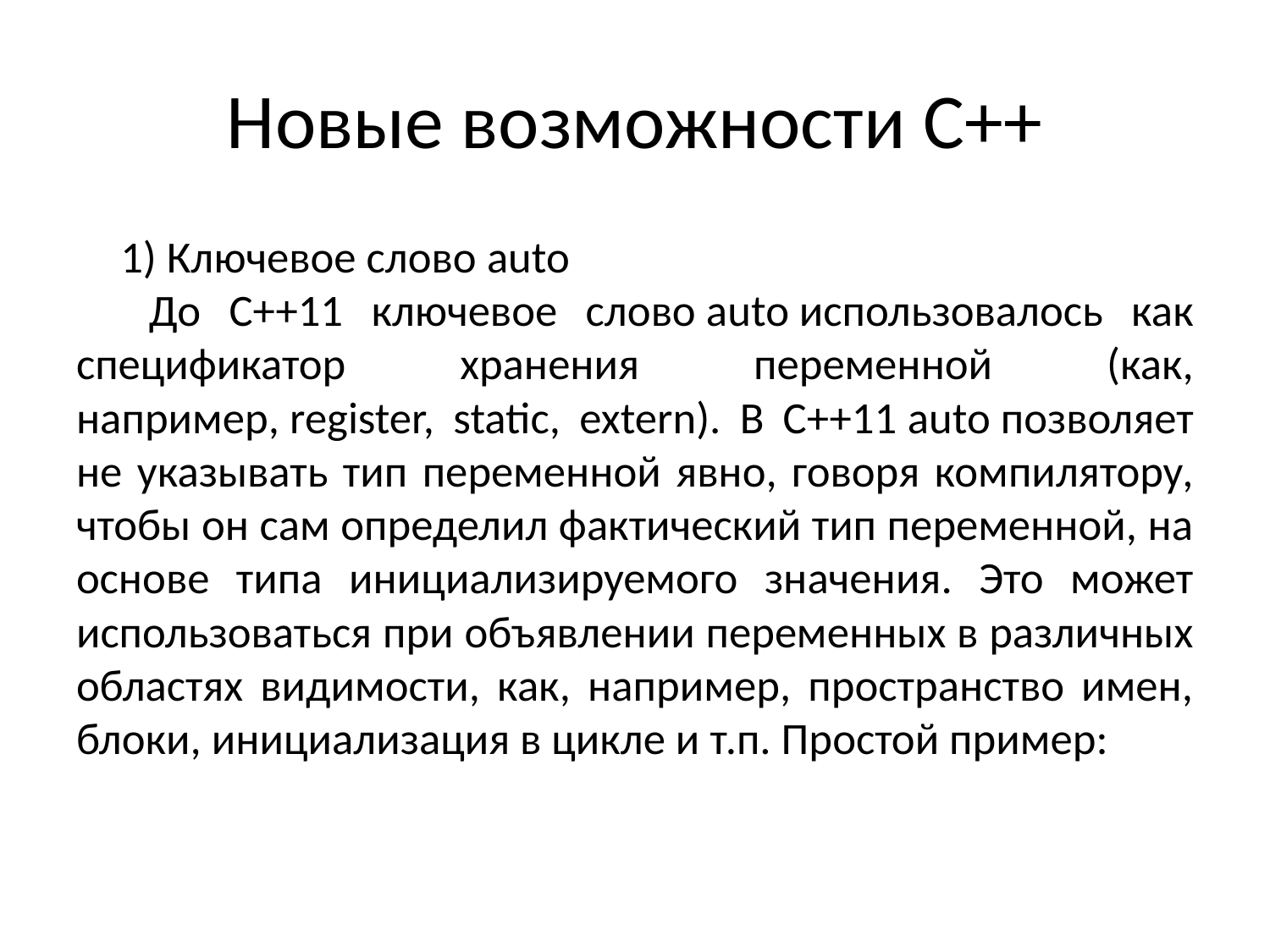

# Новые возможности С++
1) Ключевое слово auto
 До С++11 ключевое слово auto использовалось как спецификатор хранения переменной (как, например, register, static, extern). В С++11 auto позволяет не указывать тип переменной явно, говоря компилятору, чтобы он сам определил фактический тип переменной, на основе типа инициализируемого значения. Это может использоваться при объявлении переменных в различных областях видимости, как, например, пространство имен, блоки, инициализация в цикле и т.п. Простой пример: